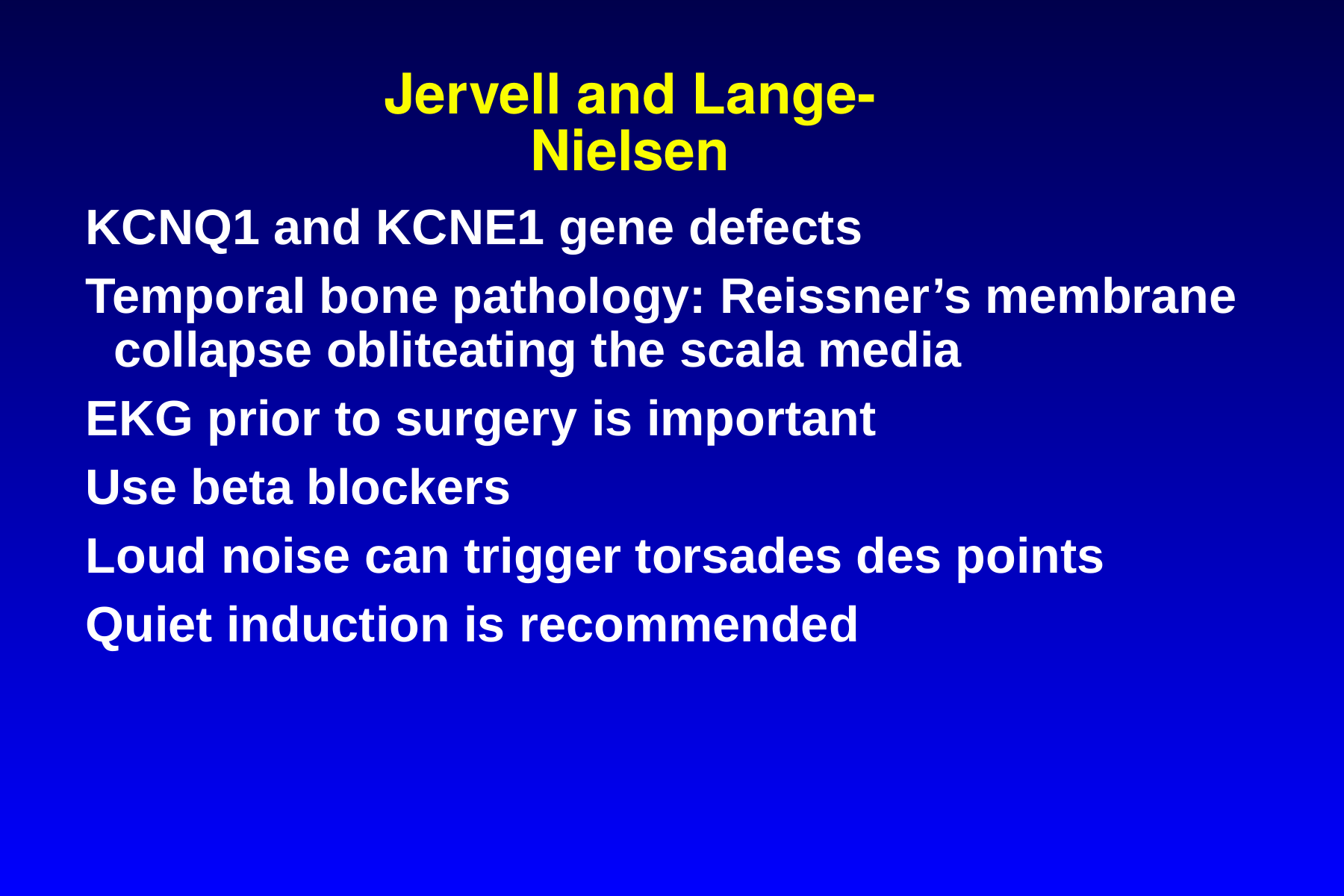

Jervell and Lange-Nielsen
KCNQ1 and KCNE1 gene defects
Temporal bone pathology: Reissner’s membrane collapse obliteating the scala media
EKG prior to surgery is important
Use beta blockers
Loud noise can trigger torsades des points
Quiet induction is recommended